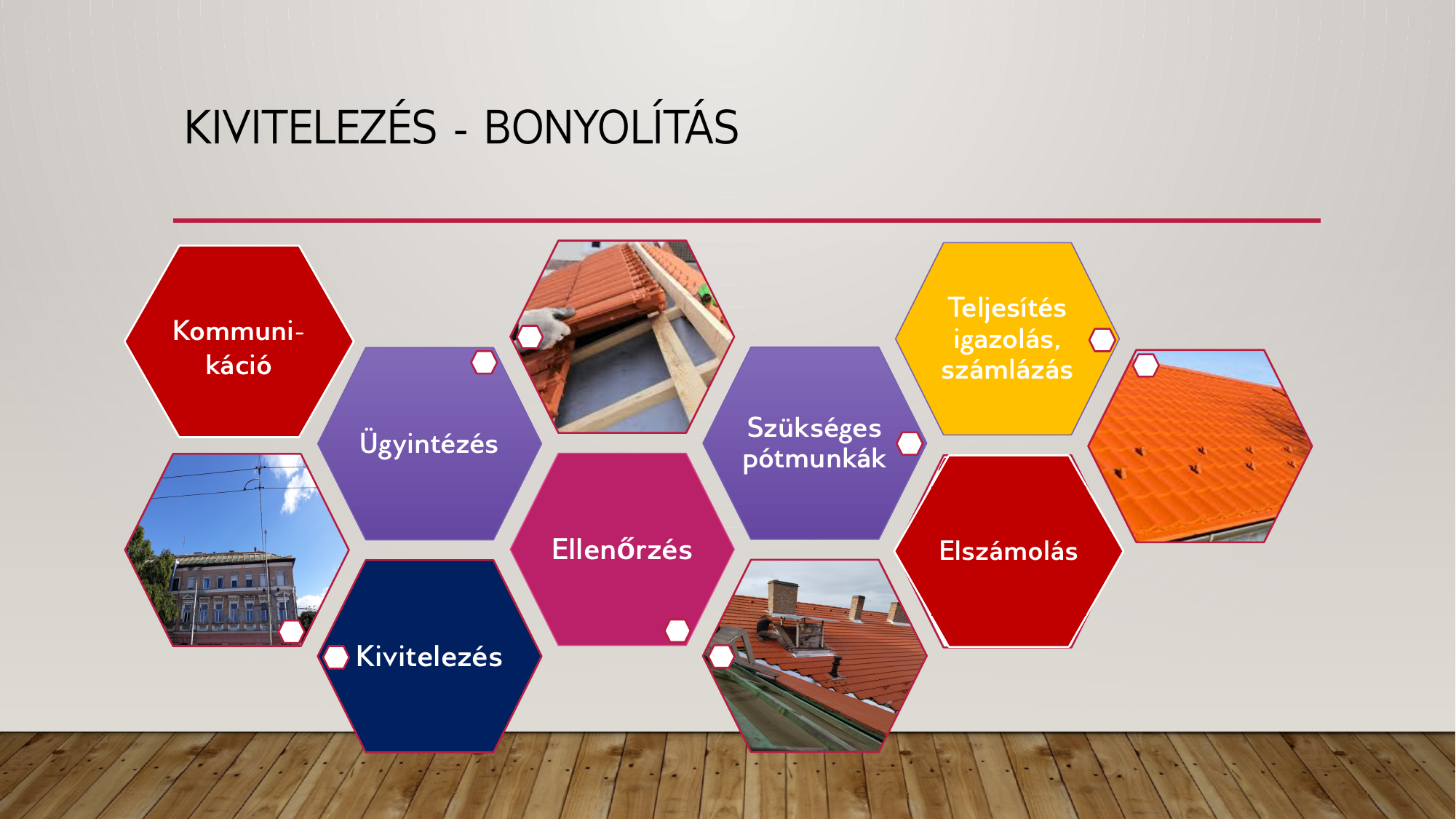

# Kivitelezés - bonyolítás
Kivitelezés
Ellenőrzés
Ügyintézés
Szükséges pótmunkák
Teljesítés igazolás,
számlázás
Kommuni-káció
7
Elszámolás